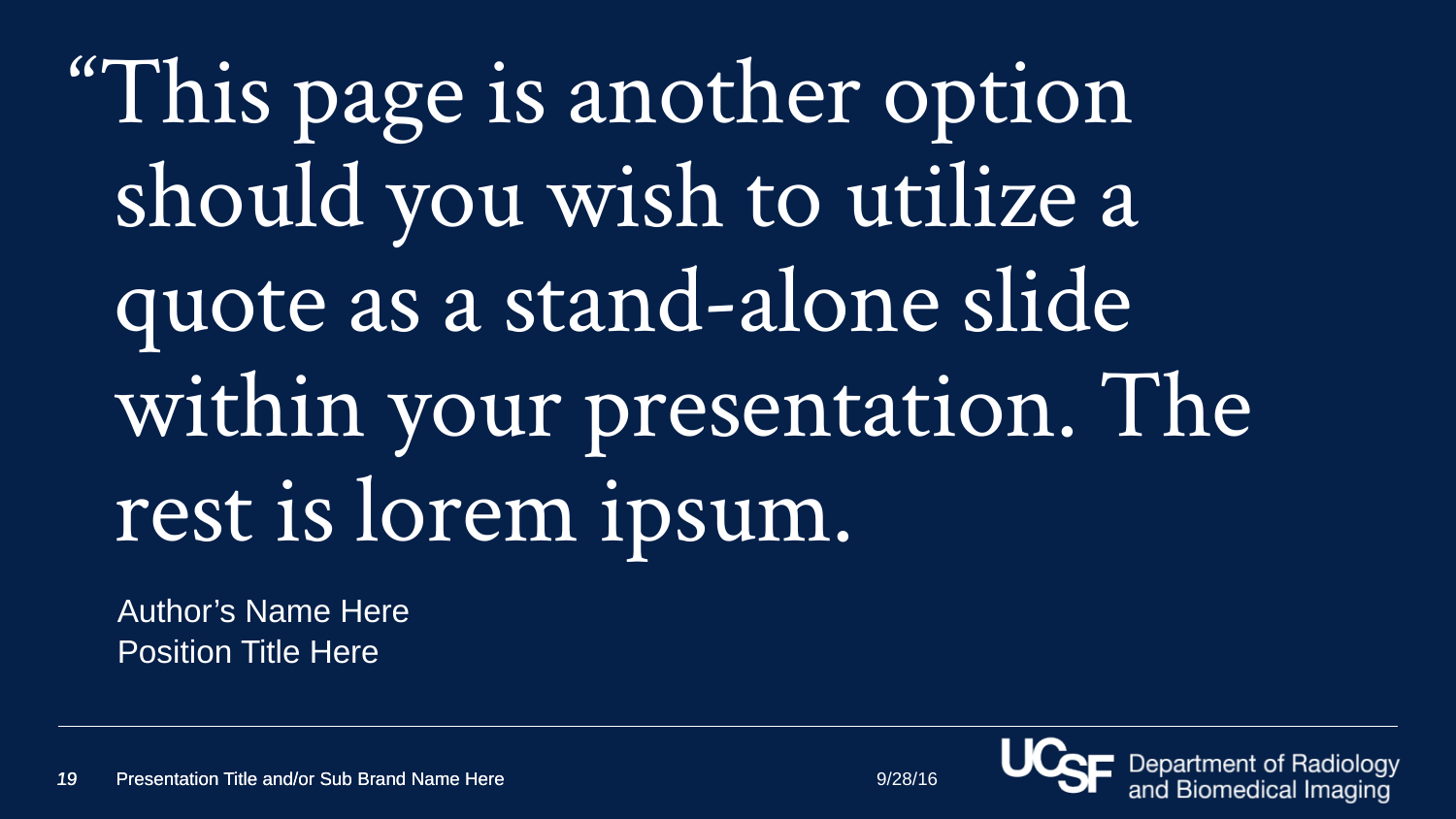

# “This page is another option should you wish to utilize a quote as a stand-alone slide within your presentation. The rest is lorem ipsum.
Author’s Name Here
Position Title Here

19
Presentation Title and/or Sub Brand Name Here